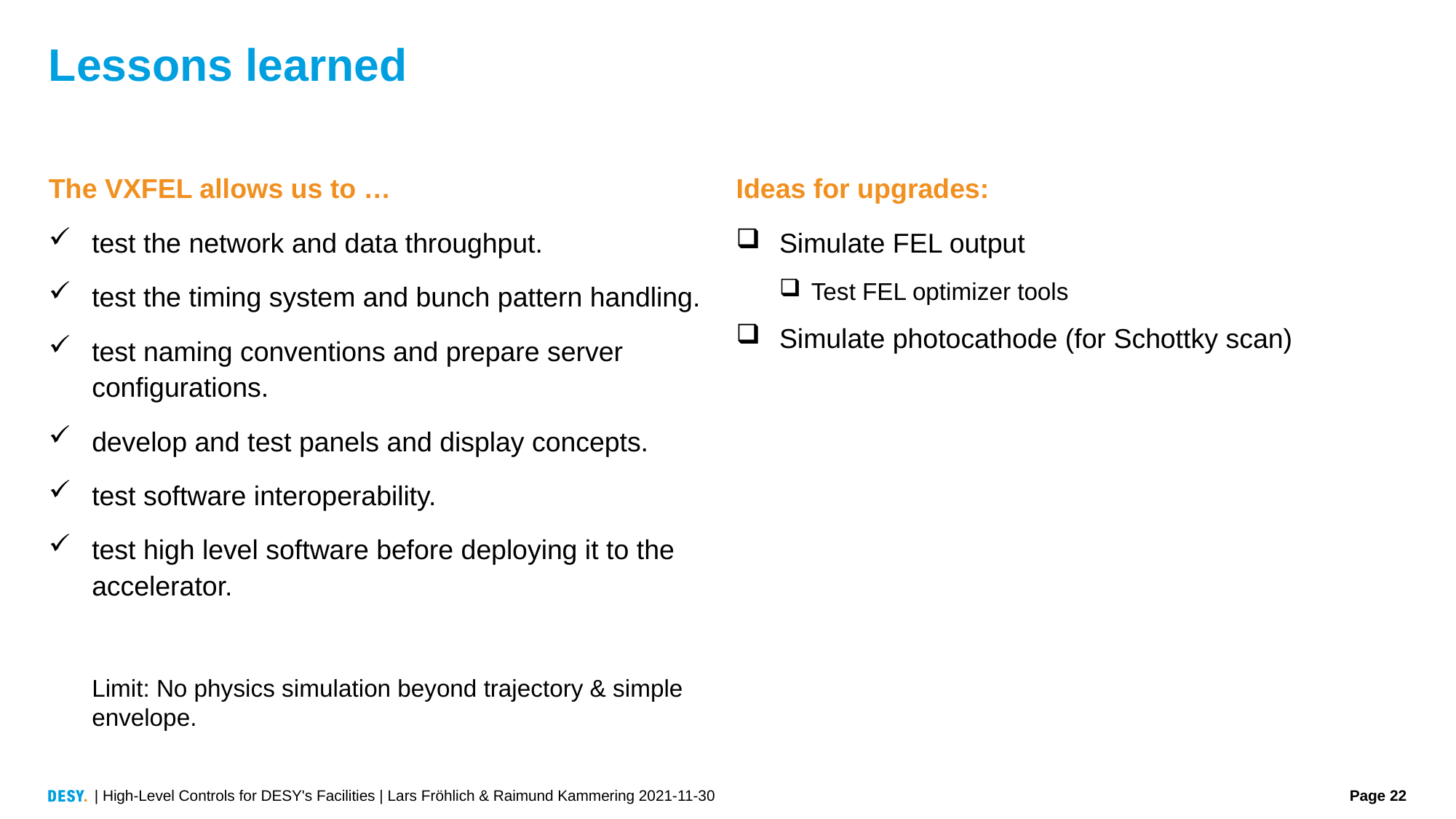

# Lessons learned
The VXFEL allows us to …
test the network and data throughput.
test the timing system and bunch pattern handling.
test naming conventions and prepare server configurations.
develop and test panels and display concepts.
test software interoperability.
test high level software before deploying it to the accelerator.

Limit: No physics simulation beyond trajectory & simple envelope.
Ideas for upgrades:
Simulate FEL output
Test FEL optimizer tools
Simulate photocathode (for Schottky scan)

| High-Level Controls for DESY's Facilities | Lars Fröhlich & Raimund Kammering 2021-11-30